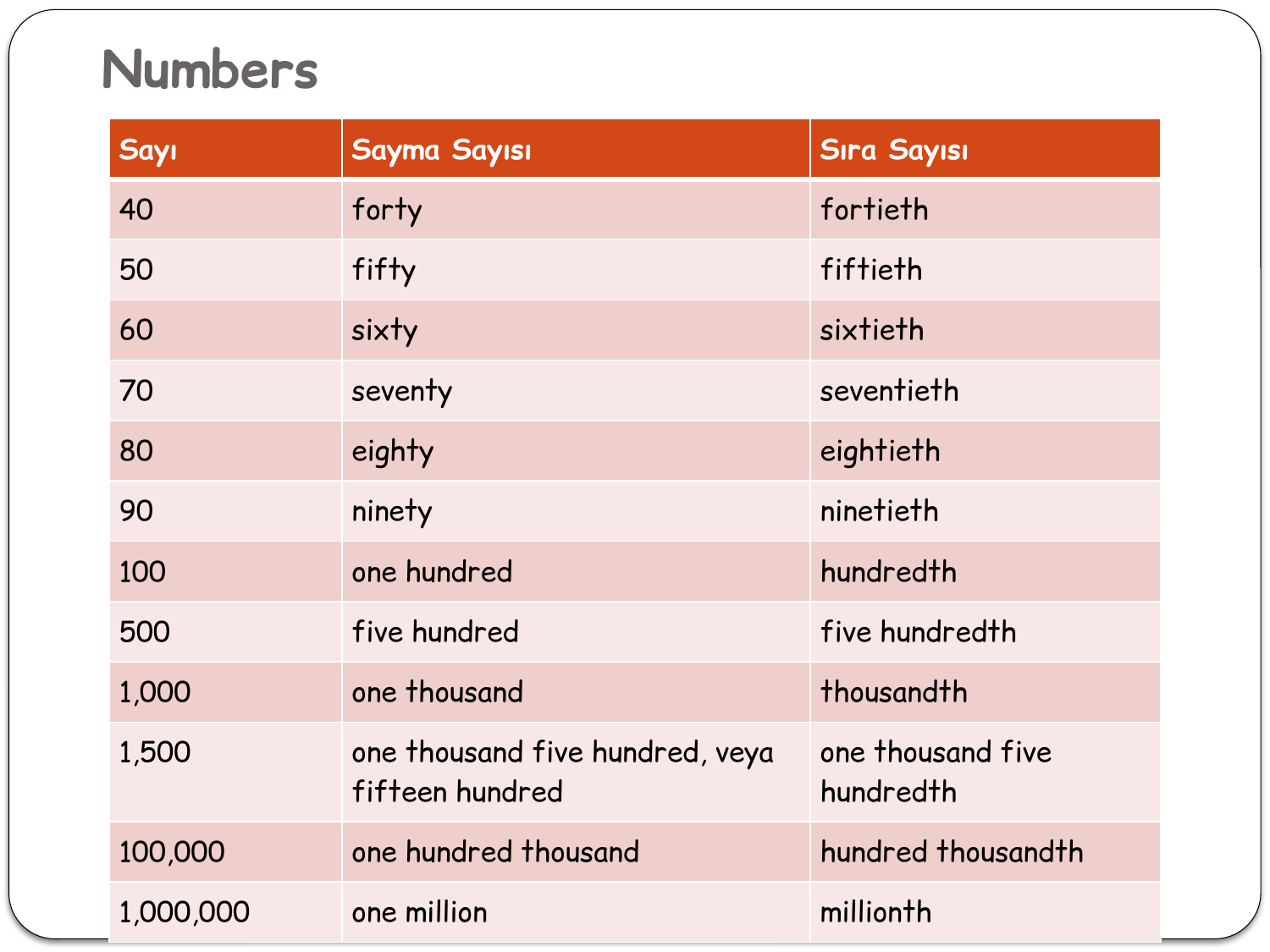

# Numbers
| Sayı | Sayma Sayısı | Sıra Sayısı |
| --- | --- | --- |
| 40 | forty | fortieth |
| 50 | fifty | fiftieth |
| 60 | sixty | sixtieth |
| 70 | seventy | seventieth |
| 80 | eighty | eightieth |
| 90 | ninety | ninetieth |
| 100 | one hundred | hundredth |
| 500 | five hundred | five hundredth |
| 1,000 | one thousand | thousandth |
| 1,500 | one thousand five hundred, veya fifteen hundred | one thousand five hundredth |
| 100,000 | one hundred thousand | hundred thousandth |
| 1,000,000 | one million | millionth |